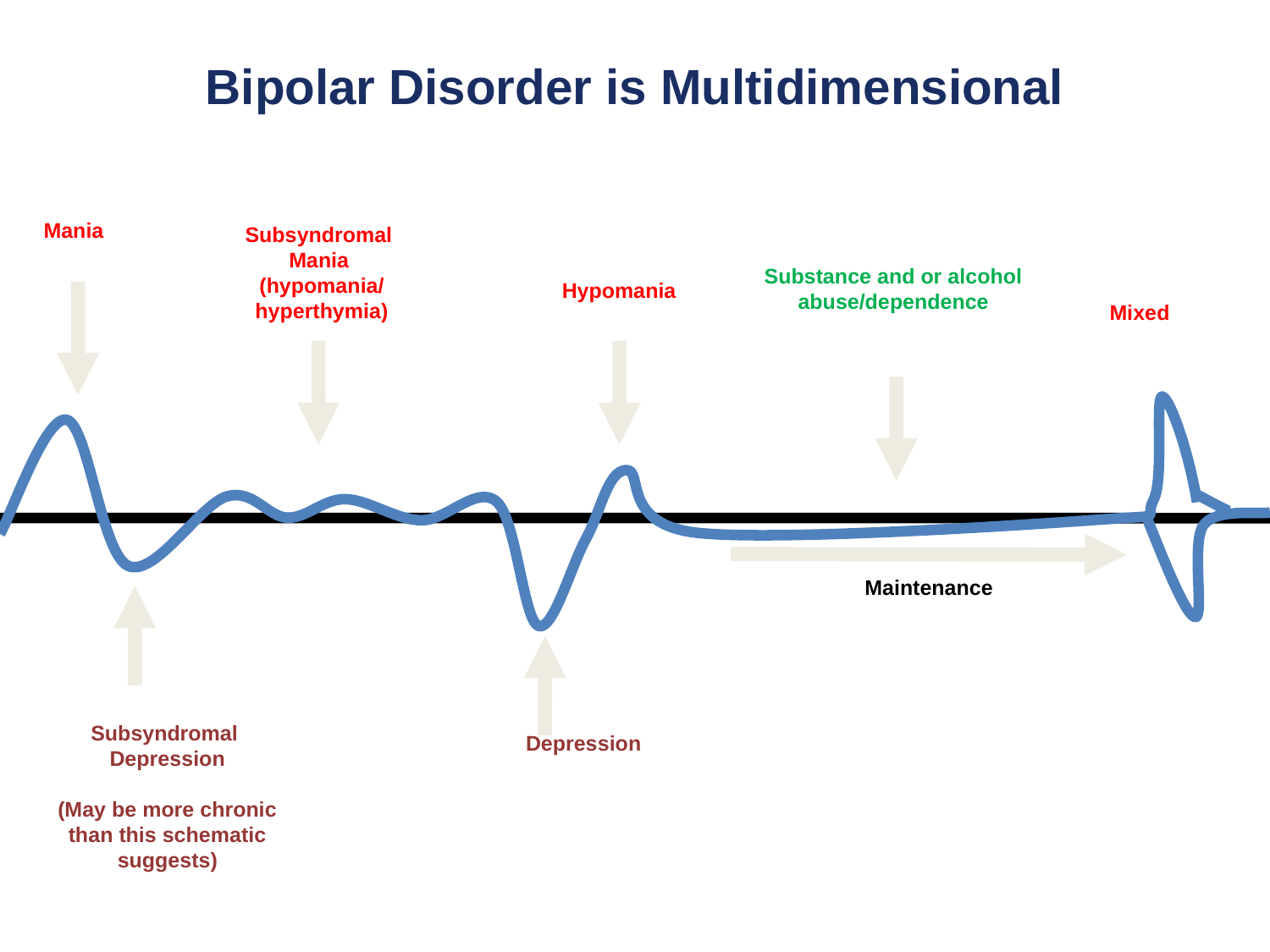

# Bipolar Disorder is Multidimensional
Mania
Subsyndromal
Mania
(hypomania/ hyperthymia)
Substance and or alcohol
abuse/dependence
Hypomania

Mixed

Maintenance

Subsyndromal
Depression

(May be more chronic than this schematic suggests)
    Depression